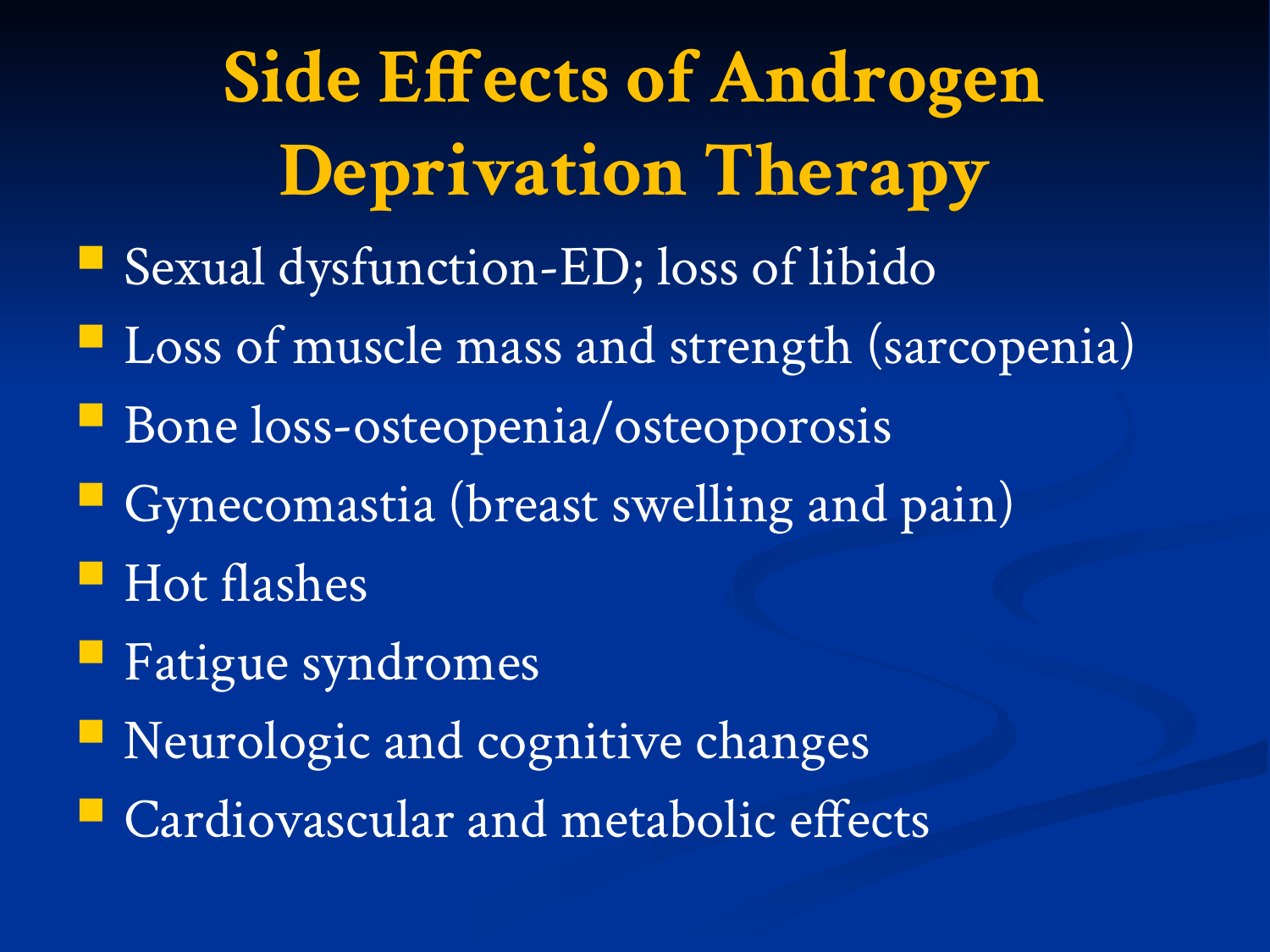

# Side Effects of Androgen Deprivation Therapy
Sexual dysfunction-ED; loss of libido
Loss of muscle mass and strength (sarcopenia)
Bone loss-osteopenia/osteoporosis
Gynecomastia (breast swelling and pain)
Hot flashes
Fatigue syndromes
Neurologic and cognitive changes
Cardiovascular and metabolic effects